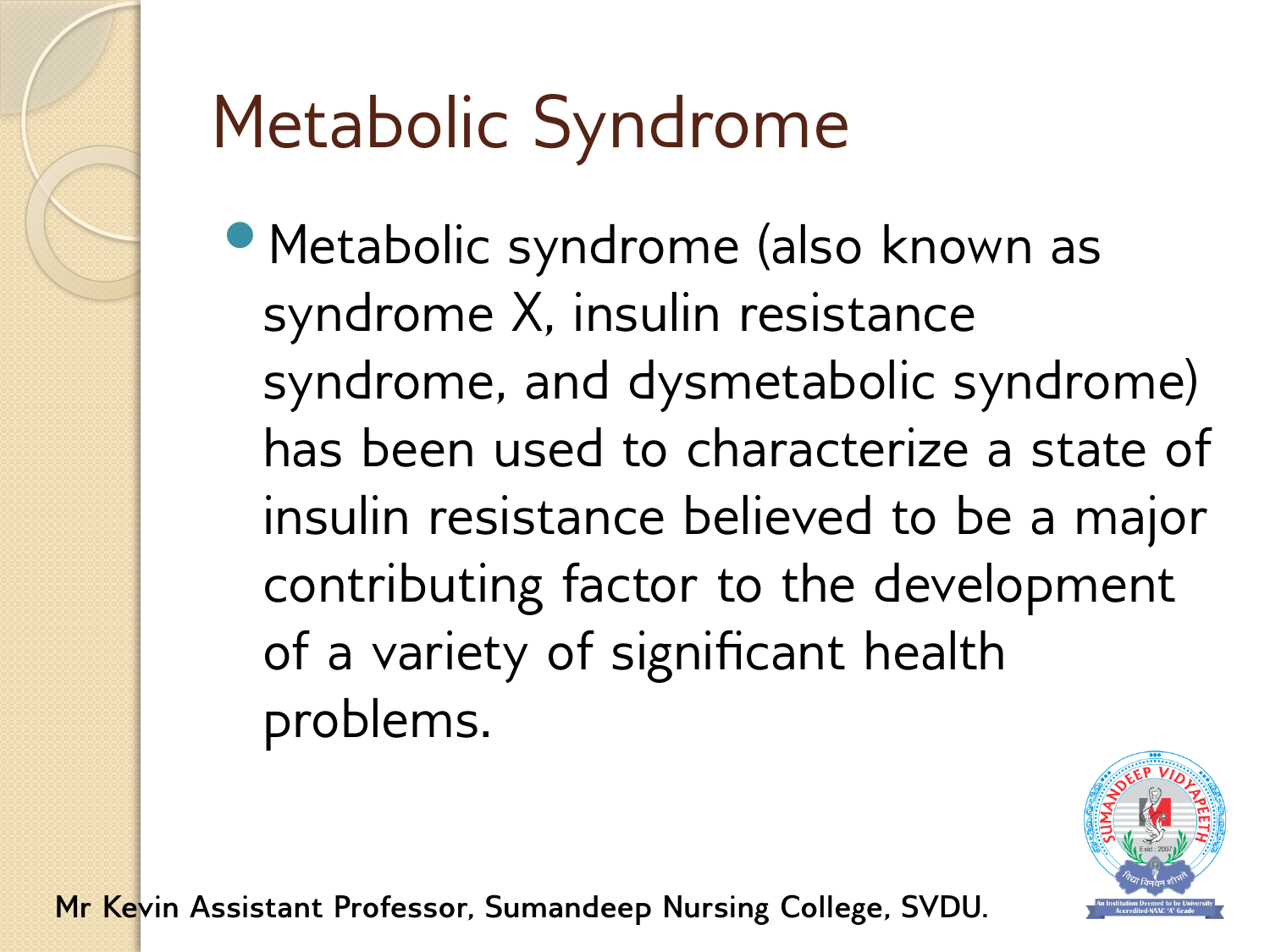

# Metabolic Syndrome
Metabolic syndrome (also known as syndrome X, insulin resistance syndrome, and dysmetabolic syndrome) has been used to characterize a state of insulin resistance believed to be a major contributing factor to the development of a variety of significant health problems.